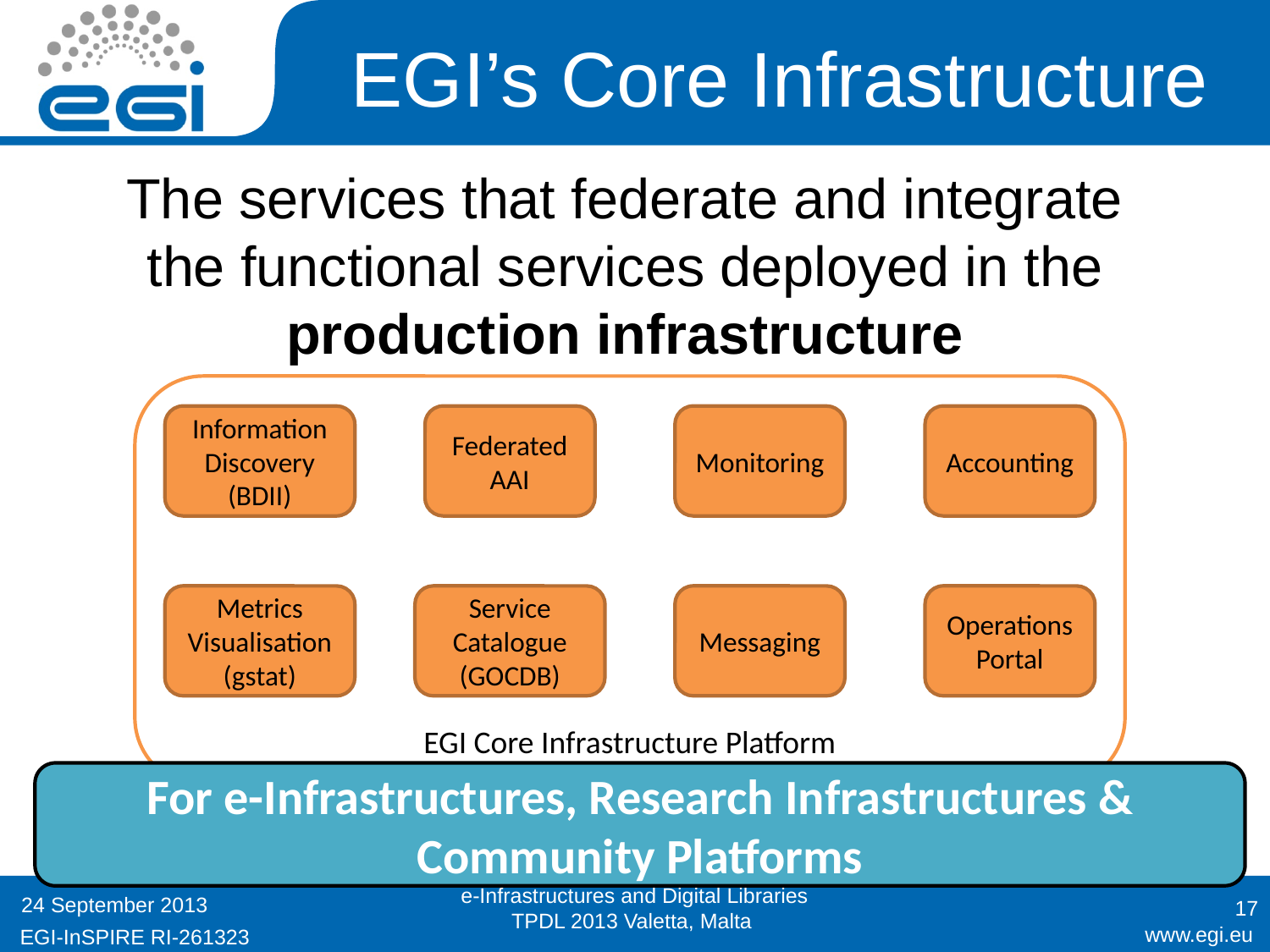

# EGI’s Core Infrastructure
The services that federate and integrate the functional services deployed in the production infrastructure
EGI Core Infrastructure Platform
Information
Discovery
(BDII)
Federated AAI
Monitoring
Accounting
Metrics
Visualisation
(gstat)
Service
Catalogue
(GOCDB)
Messaging
Operations Portal
For e-Infrastructures, Research Infrastructures & Community Platforms
e-Infrastructures and Digital Libraries TPDL 2013 Valetta, Malta
17
24 September 2013